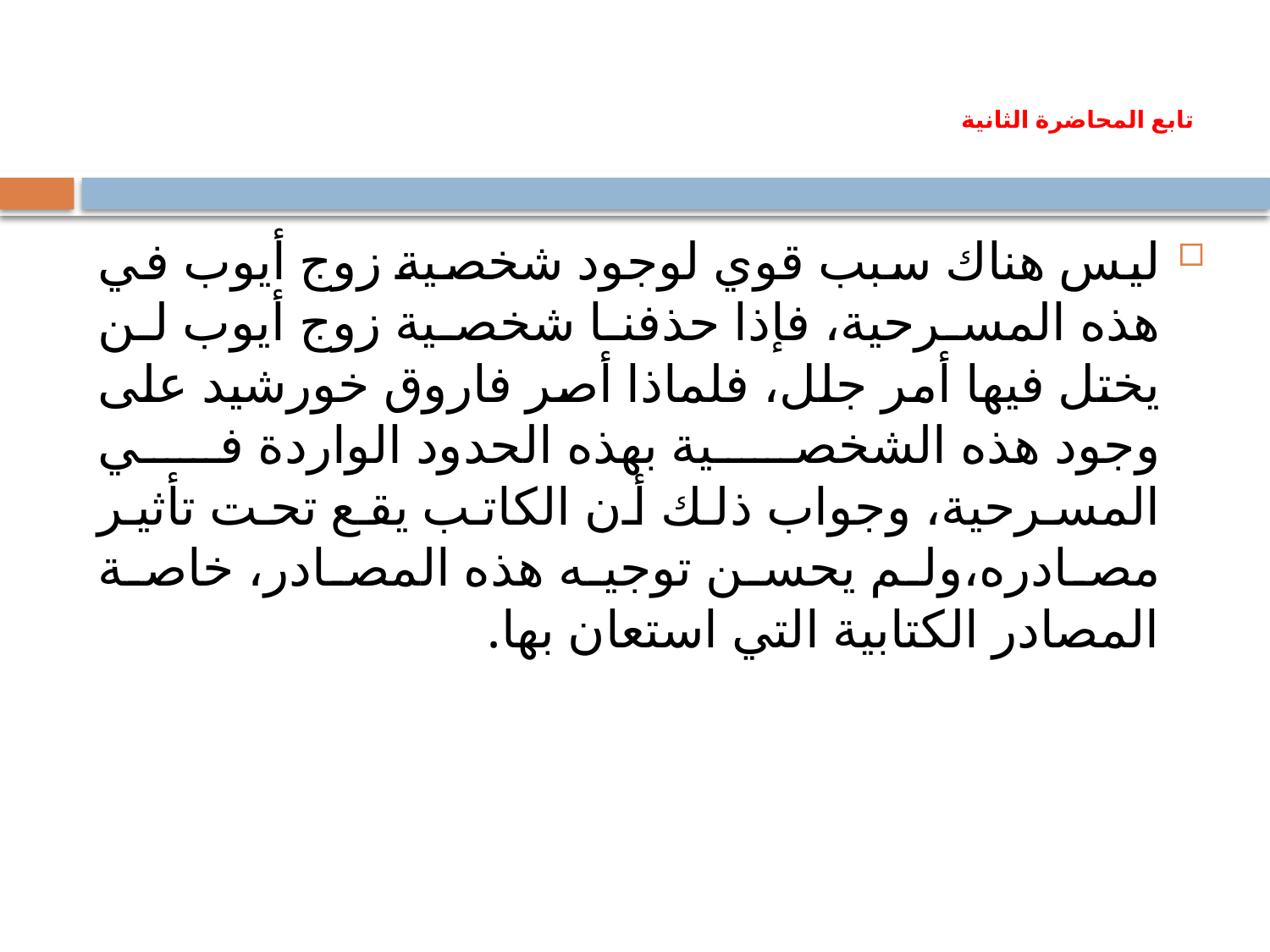

# تابع المحاضرة الثانية
ليس هناك سبب قوي لوجود شخصية زوج أيوب في هذه المسرحية، فإذا حذفنا شخصية زوج أيوب لن يختل فيها أمر جلل، فلماذا أصر فاروق خورشيد على وجود هذه الشخصية بهذه الحدود الواردة في المسرحية، وجواب ذلك أن الكاتب يقع تحت تأثير مصادره،ولم يحسن توجيه هذه المصادر، خاصة المصادر الكتابية التي استعان بها.